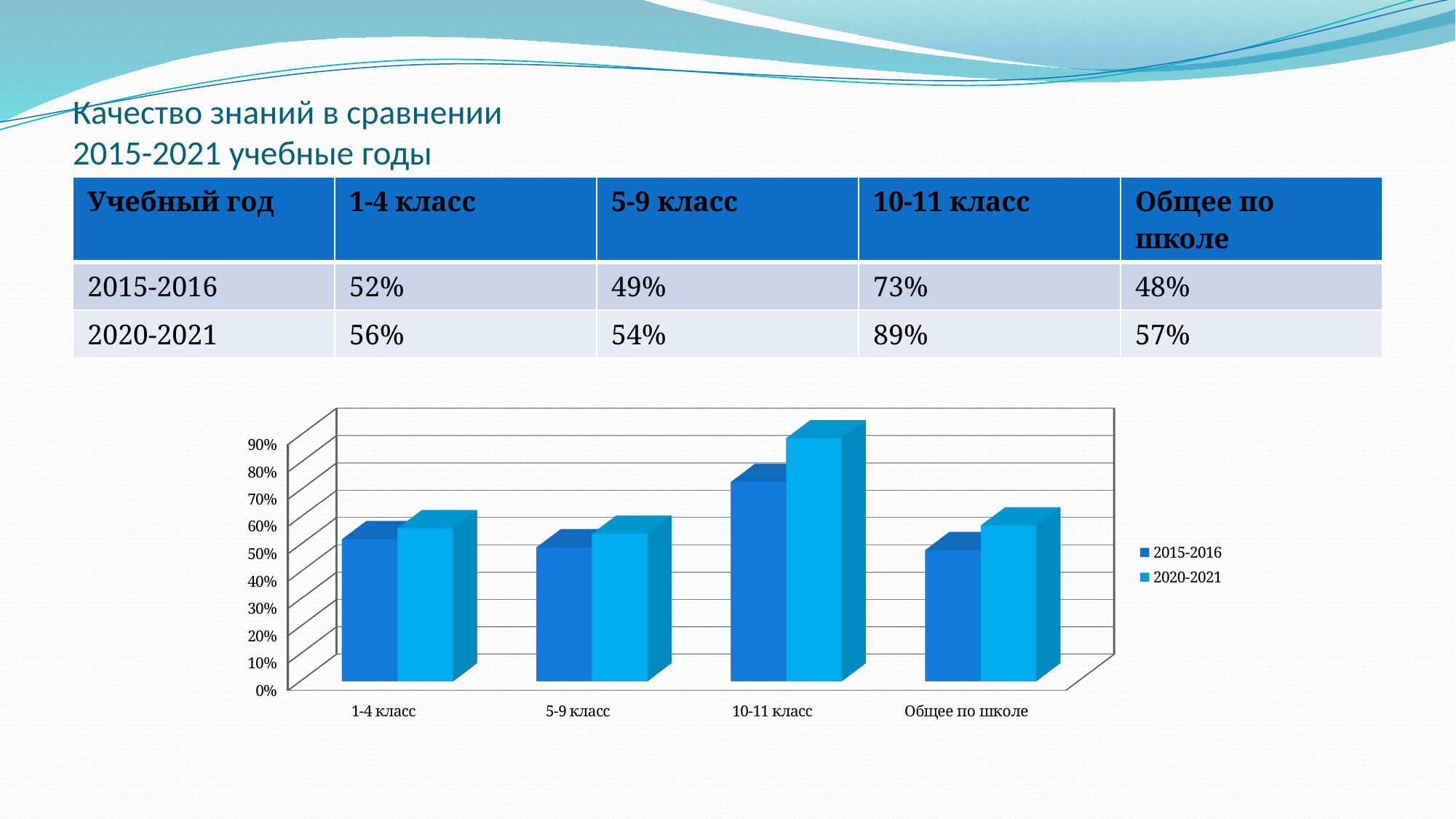

# Качество знаний в сравнении 2015-2021 учебные годы
| Учебный год | 1-4 класс | 5-9 класс | 10-11 класс | Общее по школе |
| --- | --- | --- | --- | --- |
| 2015-2016 | 52% | 49% | 73% | 48% |
| 2020-2021 | 56% | 54% | 89% | 57% |

[unsupported chart]